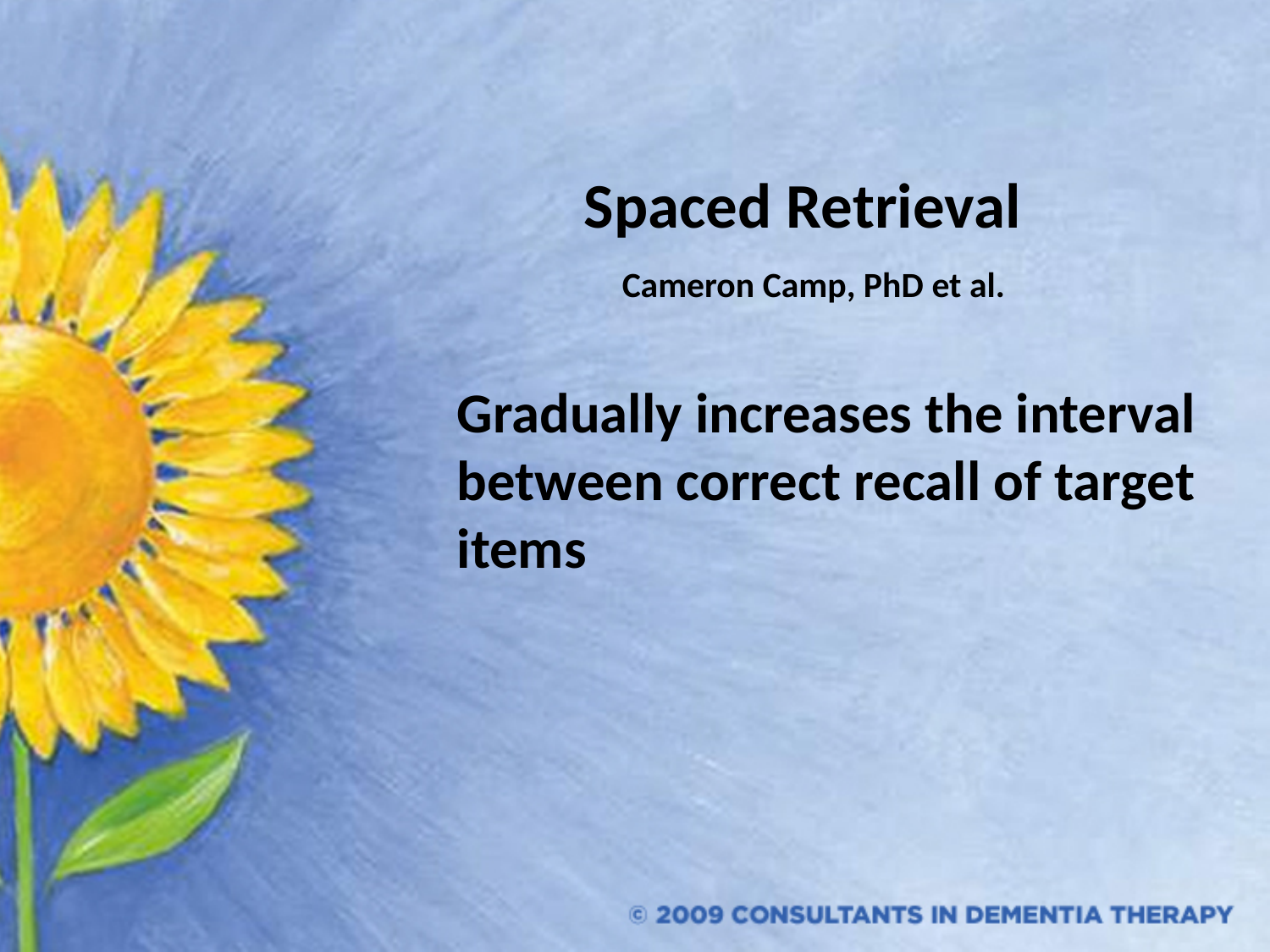

#
                    Spaced Retrieval
                       Cameron Camp, PhD et al.

          Gradually increases the interval
          between correct recall of target
          items